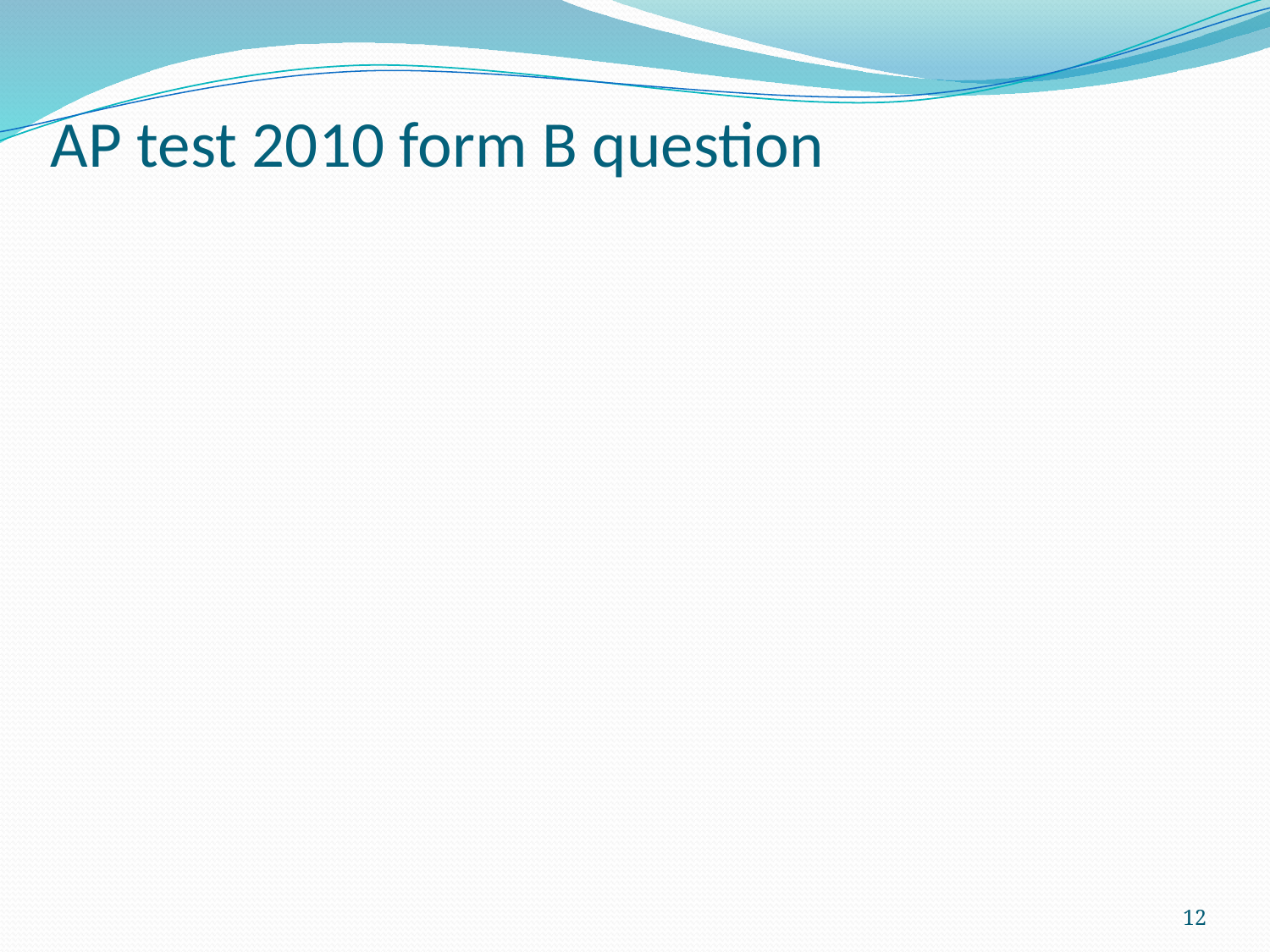

AP test 2010 form B question
12